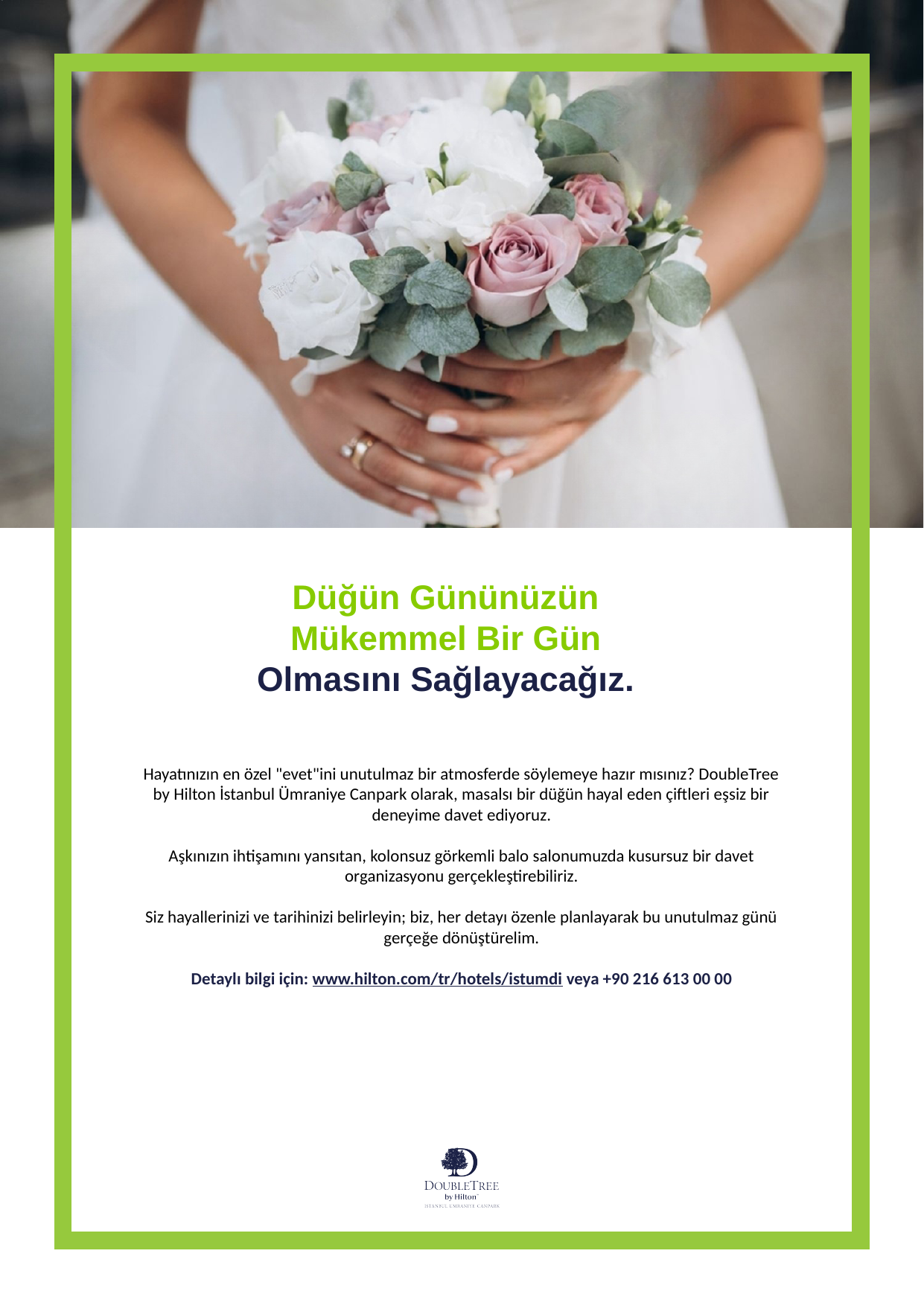

Düğün Gününüzün
Mükemmel Bir Gün
Olmasını Sağlayacağız.
Hayatınızın en özel "evet"ini unutulmaz bir atmosferde söylemeye hazır mısınız? DoubleTree by Hilton İstanbul Ümraniye Canpark olarak, masalsı bir düğün hayal eden çiftleri eşsiz bir deneyime davet ediyoruz.

Aşkınızın ihtişamını yansıtan, kolonsuz görkemli balo salonumuzda kusursuz bir davet organizasyonu gerçekleştirebiliriz.

Siz hayallerinizi ve tarihinizi belirleyin; biz, her detayı özenle planlayarak bu unutulmaz günü gerçeğe dönüştürelim.

Detaylı bilgi için: www.hilton.com/tr/hotels/istumdi veya +90 216 613 00 00